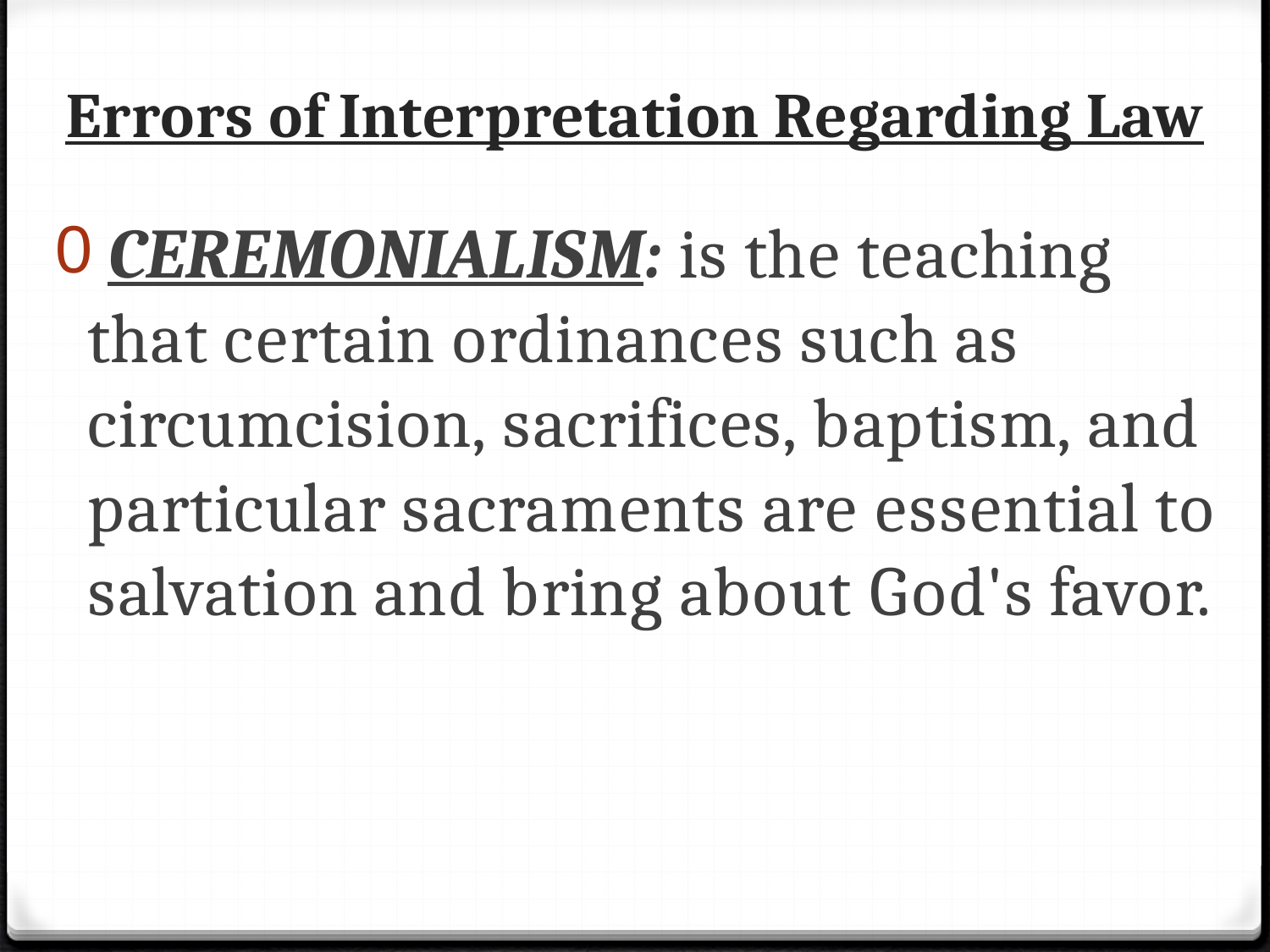

# Errors of Interpretation Regarding Law
 CEREMONIALISM: is the teaching that certain ordinances such as circumcision, sacrifices, baptism, and particular sacraments are essential to salvation and bring about God's favor.